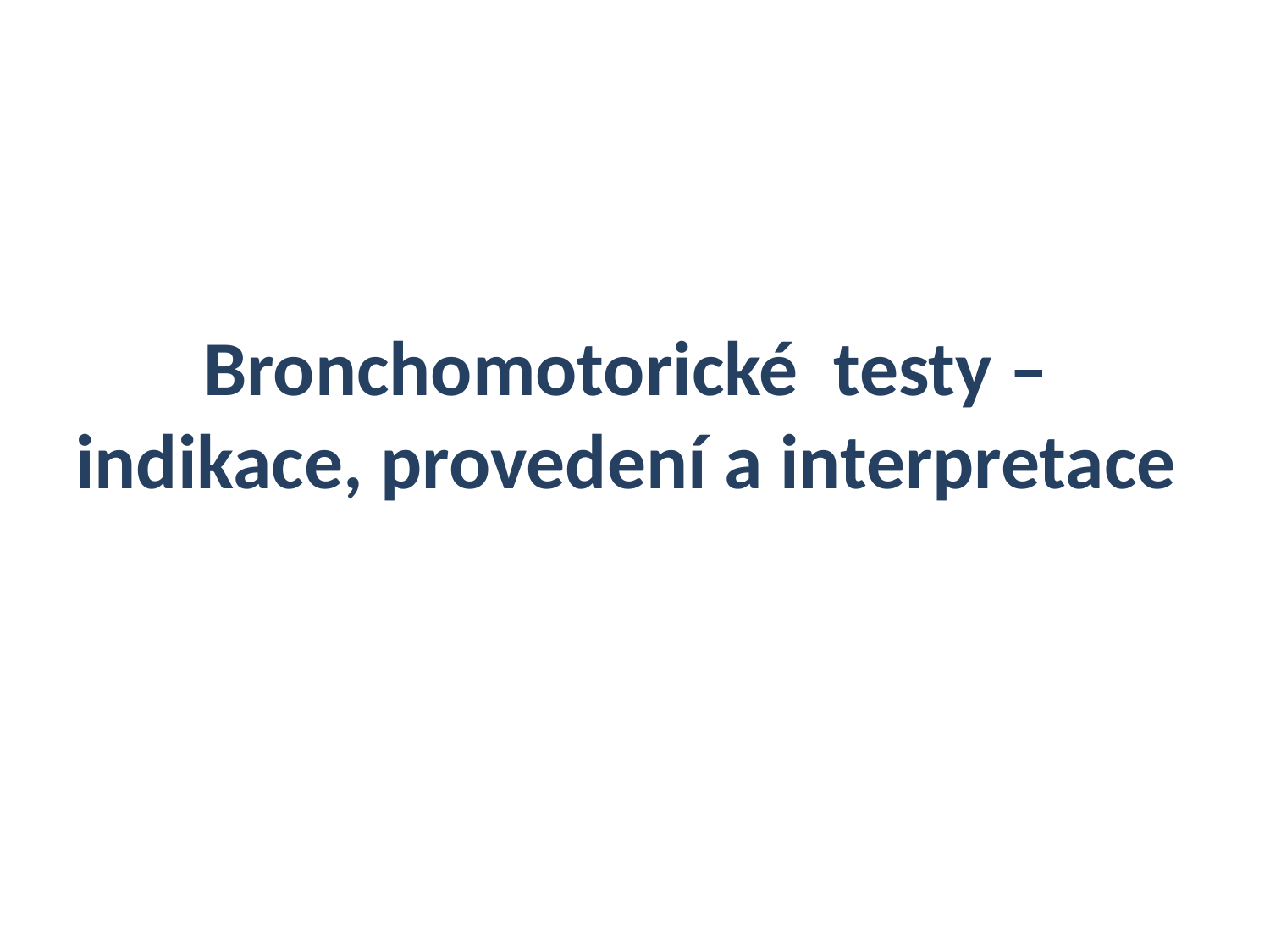

# Bronchomotorické  testy – indikace, provedení a interpretace